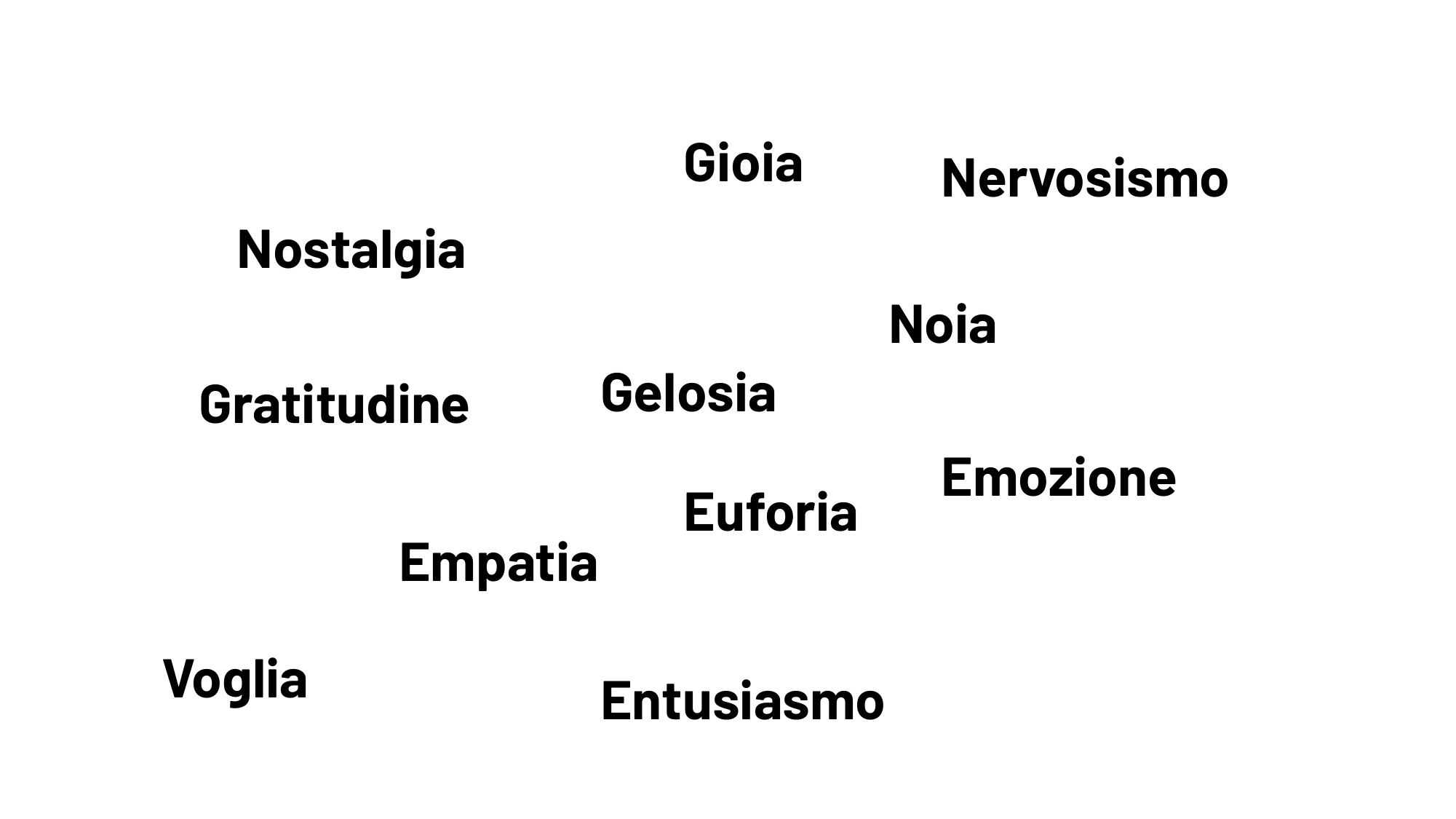

Gioia
Nervosismo
Nostalgia
Noia
Gelosia
Gratitudine
Emozione
Euforia
Empatia
Voglia
Entusiasmo